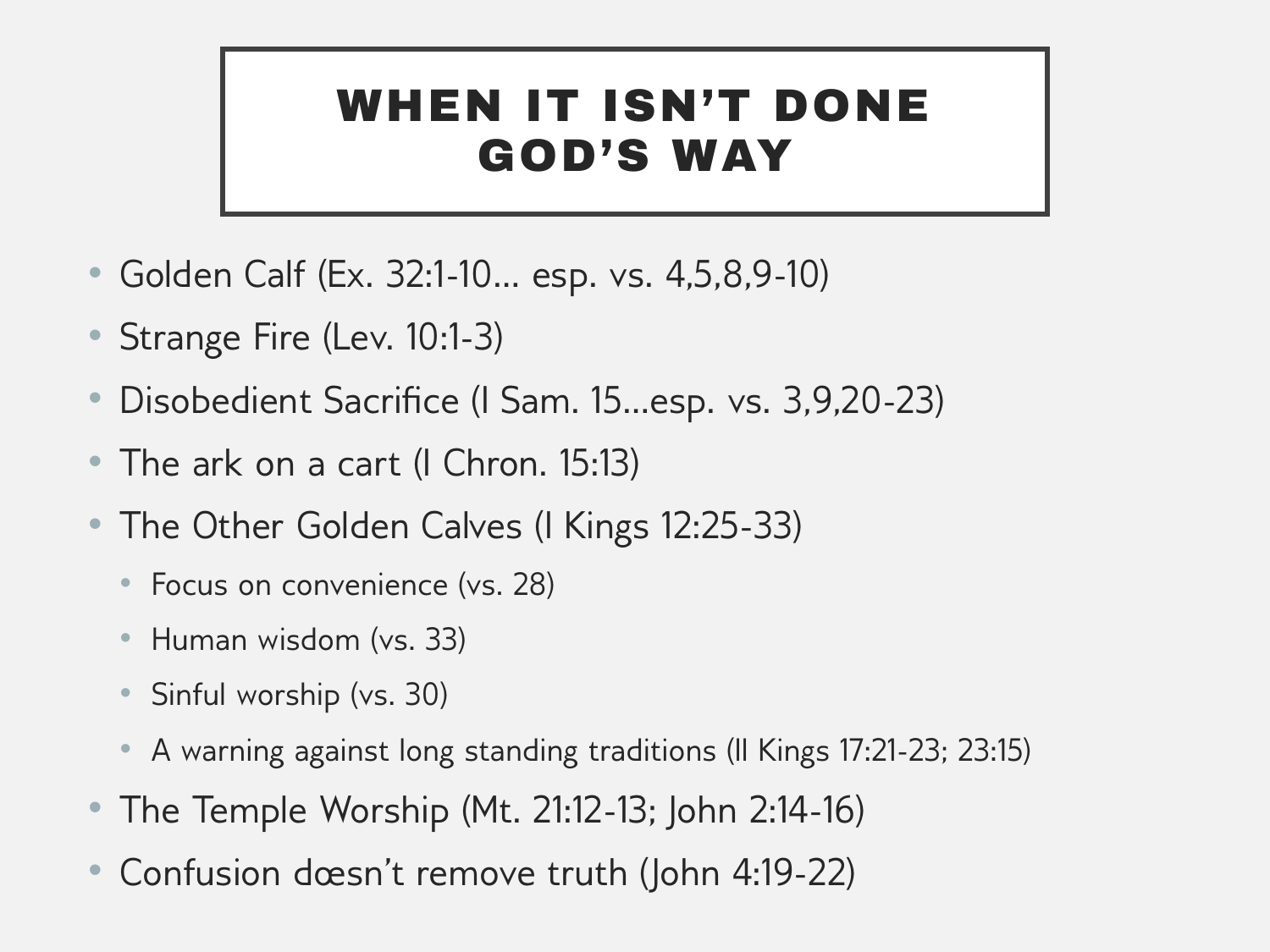

# When it isn’t done god’s way
Golden Calf (Ex. 32:1-10… esp. vs. 4,5,8,9-10)
Strange Fire (Lev. 10:1-3)
Disobedient Sacrifice (I Sam. 15…esp. vs. 3,9,20-23)
The ark on a cart (I Chron. 15:13)
The Other Golden Calves (I Kings 12:25-33)
Focus on convenience (vs. 28)
Human wisdom (vs. 33)
Sinful worship (vs. 30)
A warning against long standing traditions (II Kings 17:21-23; 23:15)
The Temple Worship (Mt. 21:12-13; John 2:14-16)
Confusion doesn’t remove truth (John 4:19-22)